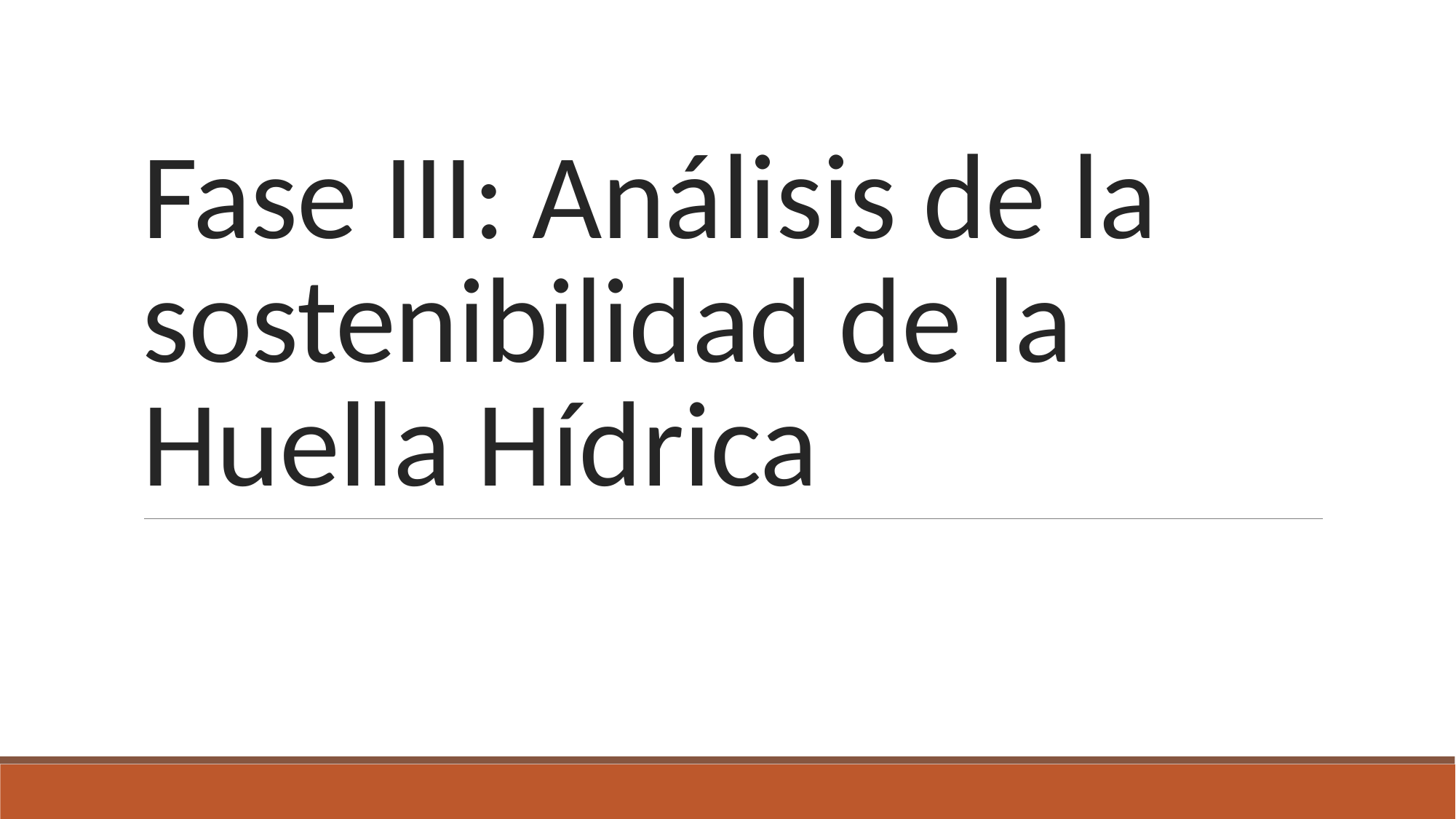

# Fase III: Análisis de la sostenibilidad de la Huella Hídrica